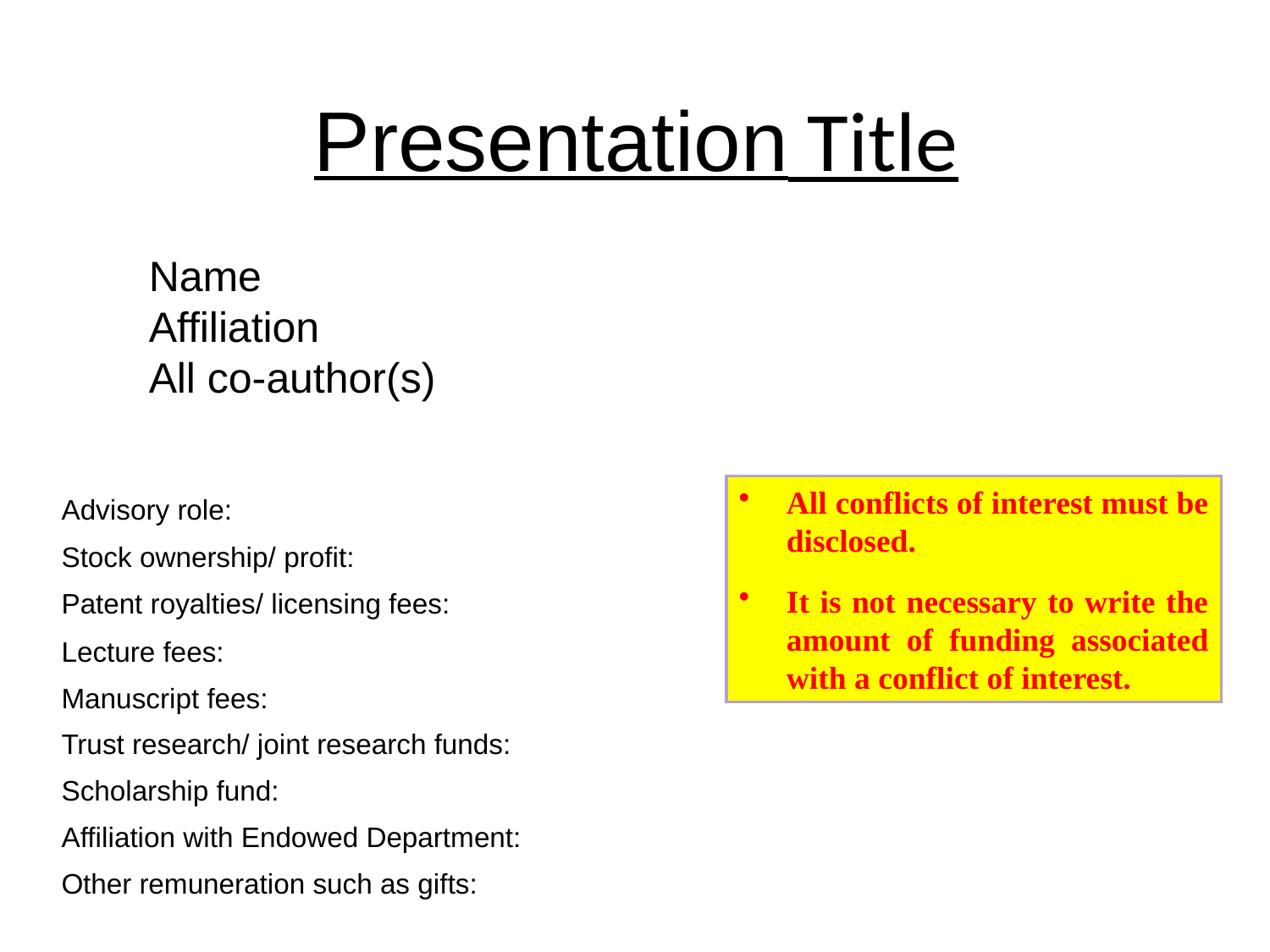

Sample when there is no conflicts of interest (COI)
Presentation Title
Name
Affiliation
All co-author(s)
All conflicts of interest must be disclosed.

It is not necessary to write the amount of funding associated with a conflict of interest.
| Advisory role: |
| --- |
| Stock ownership/ profit: |
| Patent royalties/ licensing fees: |
| Lecture fees: |
| Manuscript fees: |
| Trust research/ joint research funds: |
| Scholarship fund: |
| Affiliation with Endowed Department: |
| Other remuneration such as gifts: |